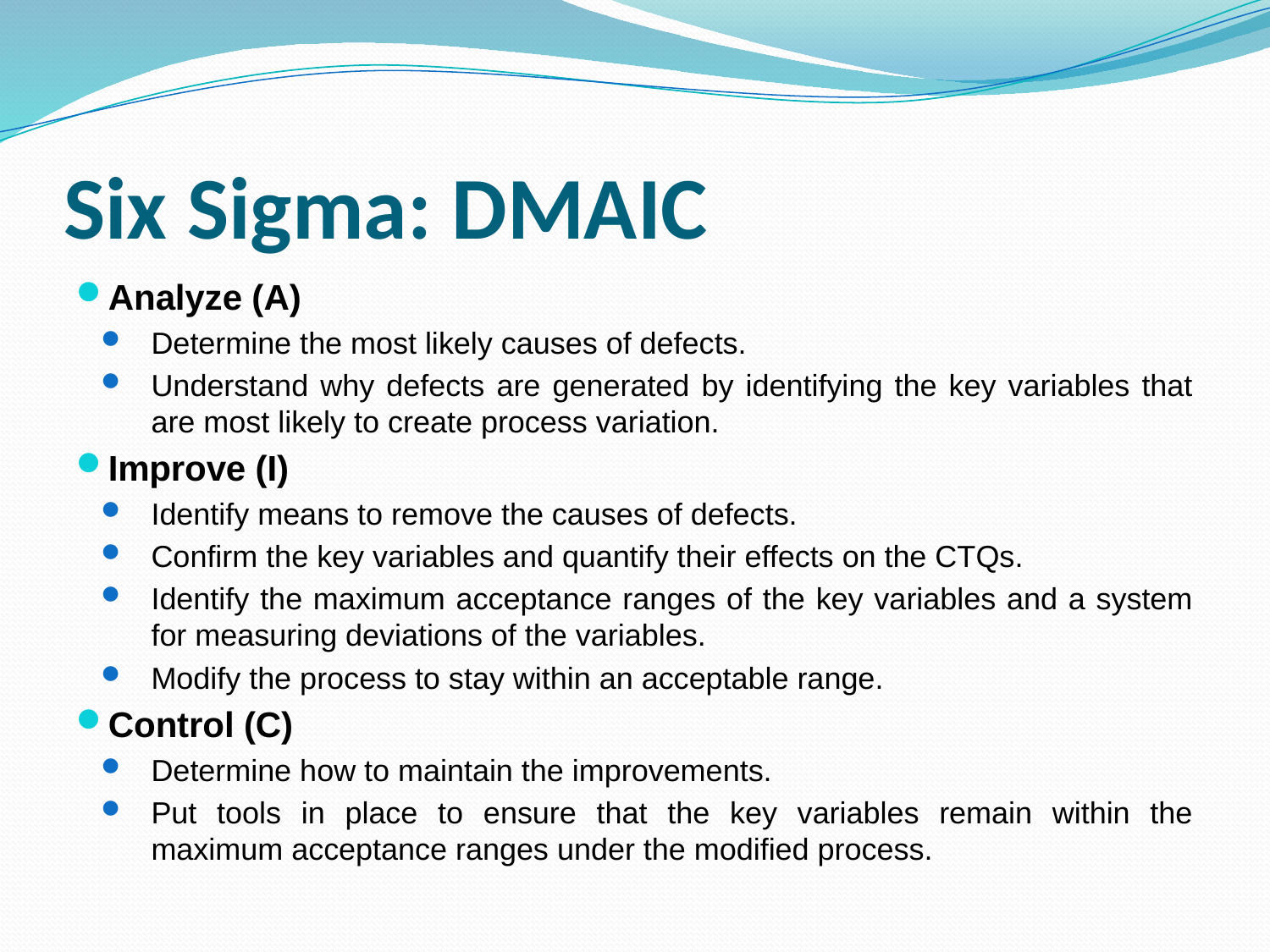

# Six Sigma: DMAIC
Analyze (A)
Determine the most likely causes of defects.
Understand why defects are generated by identifying the key variables that are most likely to create process variation.
Improve (I)
Identify means to remove the causes of defects.
Confirm the key variables and quantify their effects on the CTQs.
Identify the maximum acceptance ranges of the key variables and a system for measuring deviations of the variables.
Modify the process to stay within an acceptable range.
Control (C)
Determine how to maintain the improvements.
Put tools in place to ensure that the key variables remain within the maximum acceptance ranges under the modified process.